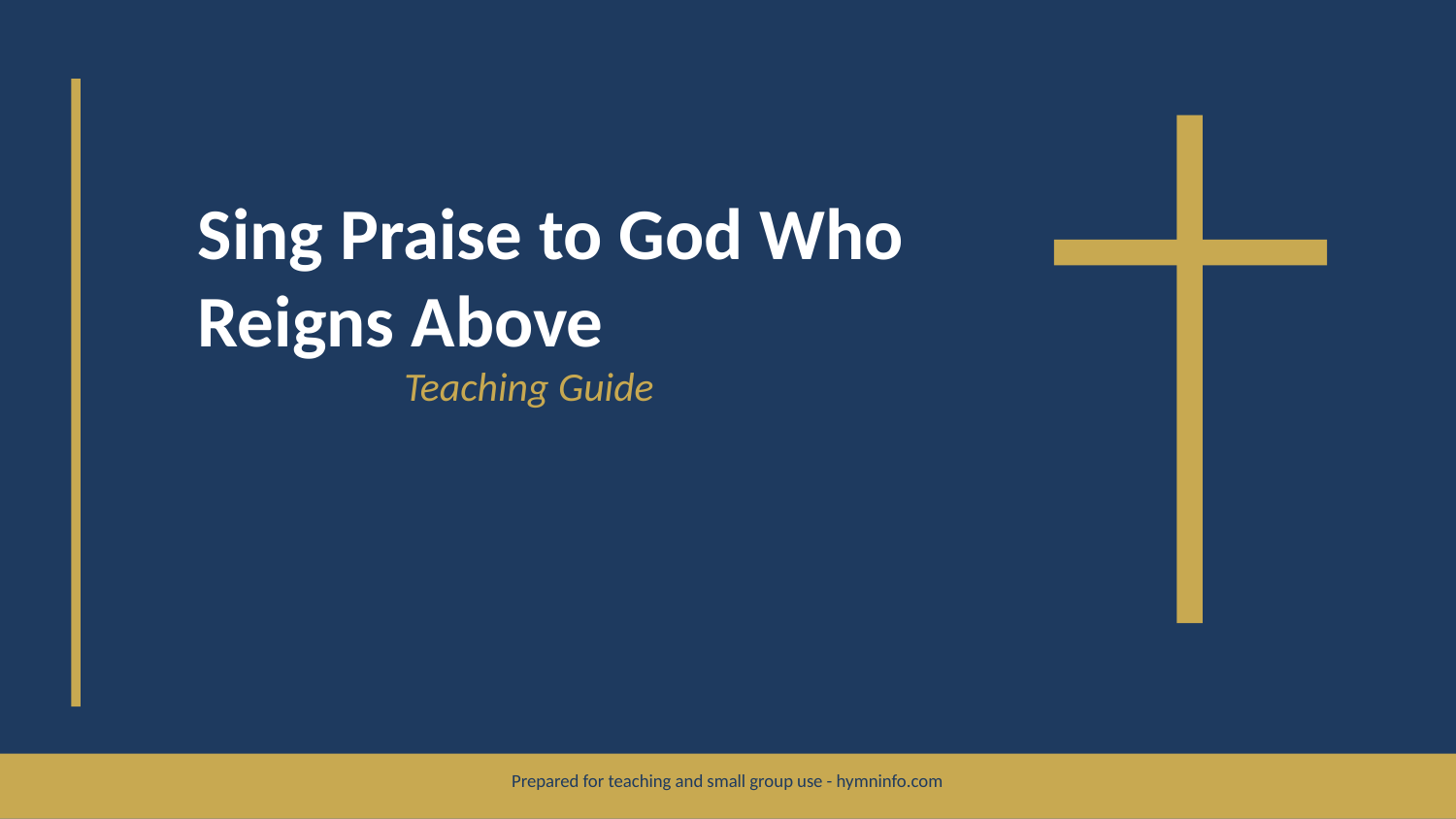

Sing Praise to God Who Reigns Above

Teaching Guide

Prepared for teaching and small group use - hymninfo.com